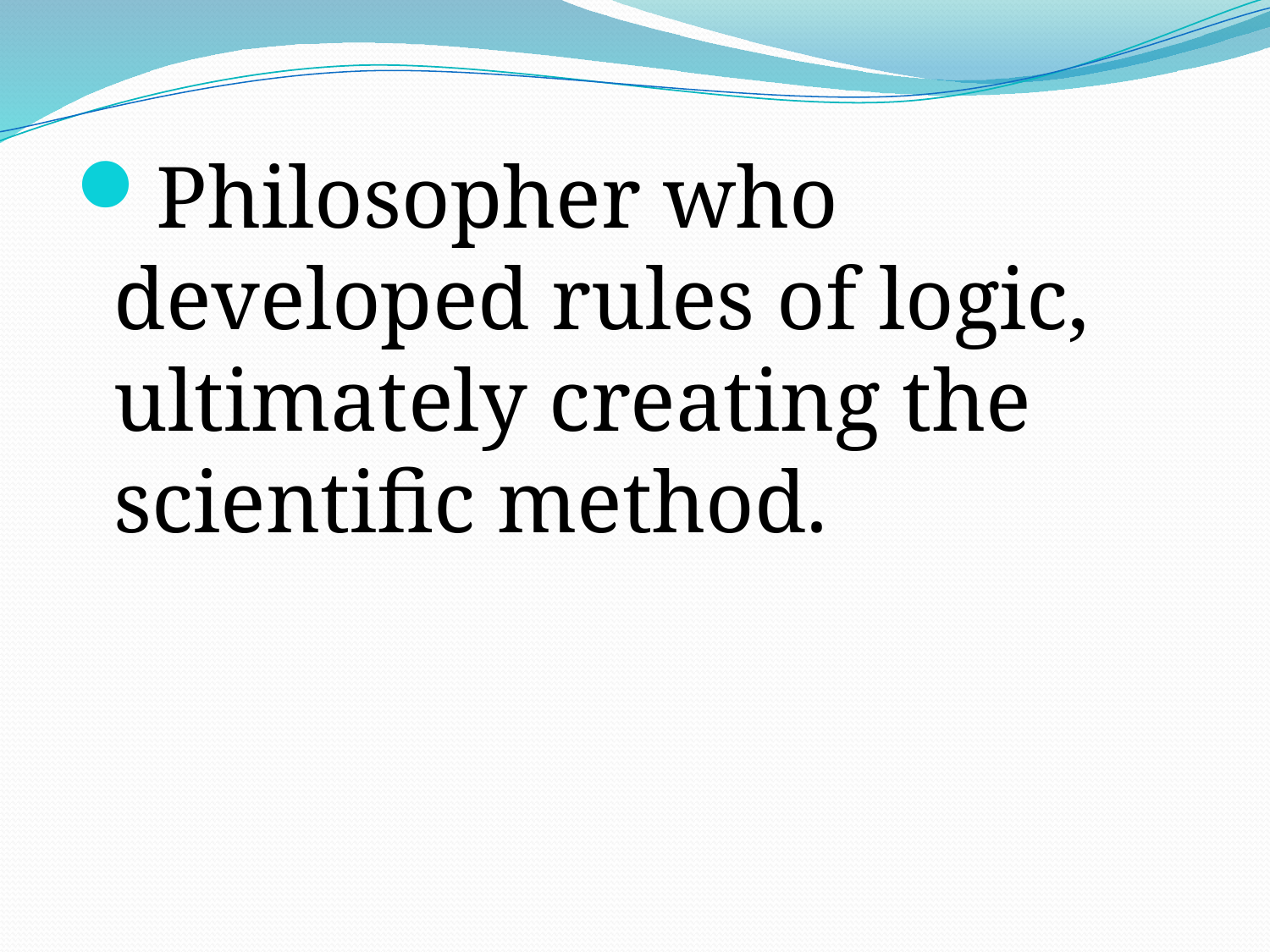

#
Philosopher who developed rules of logic, ultimately creating the scientific method.